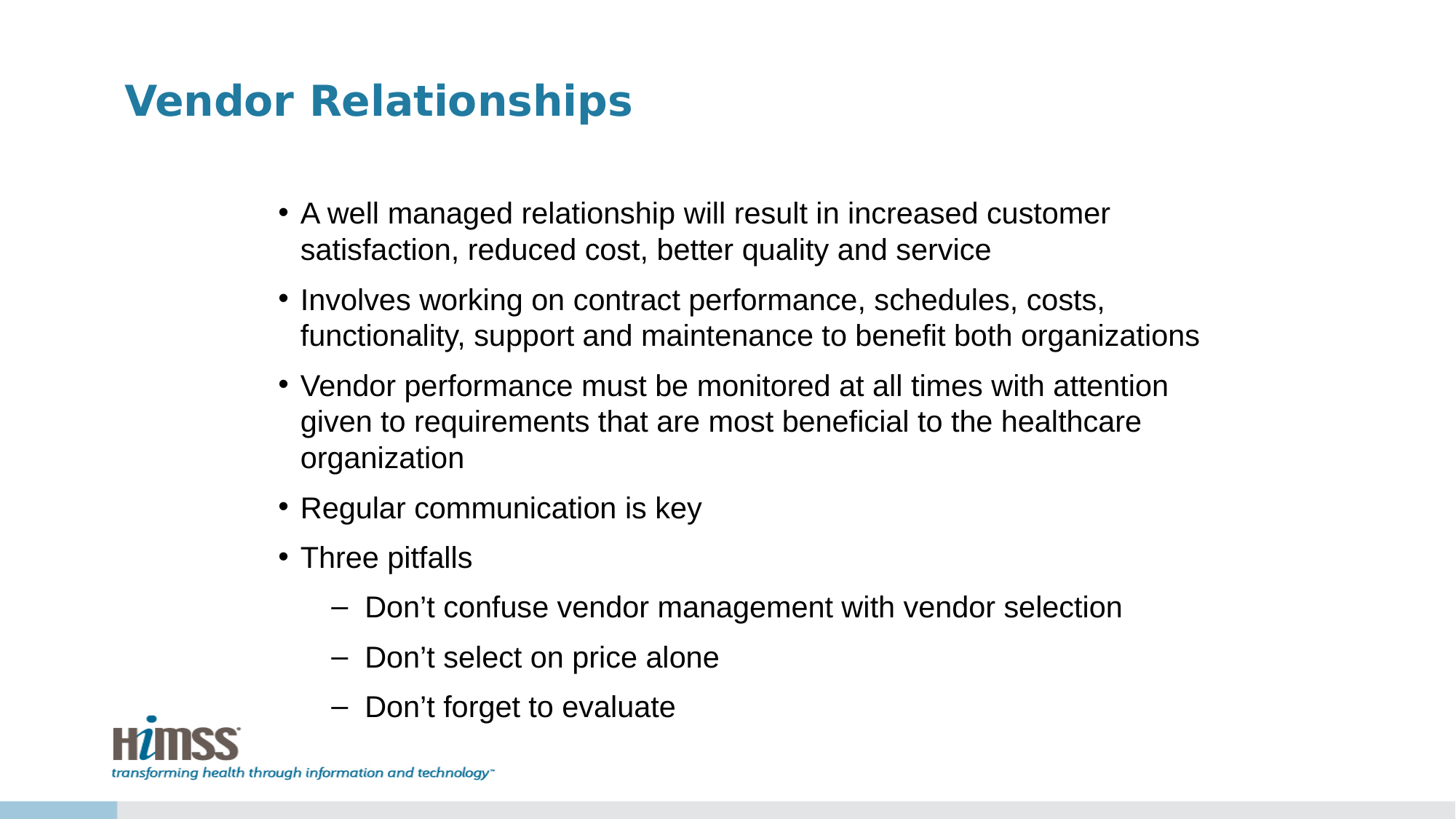

# Vendor Relationships
A well managed relationship will result in increased customer satisfaction, reduced cost, better quality and service
Involves working on contract performance, schedules, costs, functionality, support and maintenance to benefit both organizations
Vendor performance must be monitored at all times with attention given to requirements that are most beneficial to the healthcare organization
Regular communication is key
Three pitfalls
Don’t confuse vendor management with vendor selection
Don’t select on price alone
Don’t forget to evaluate